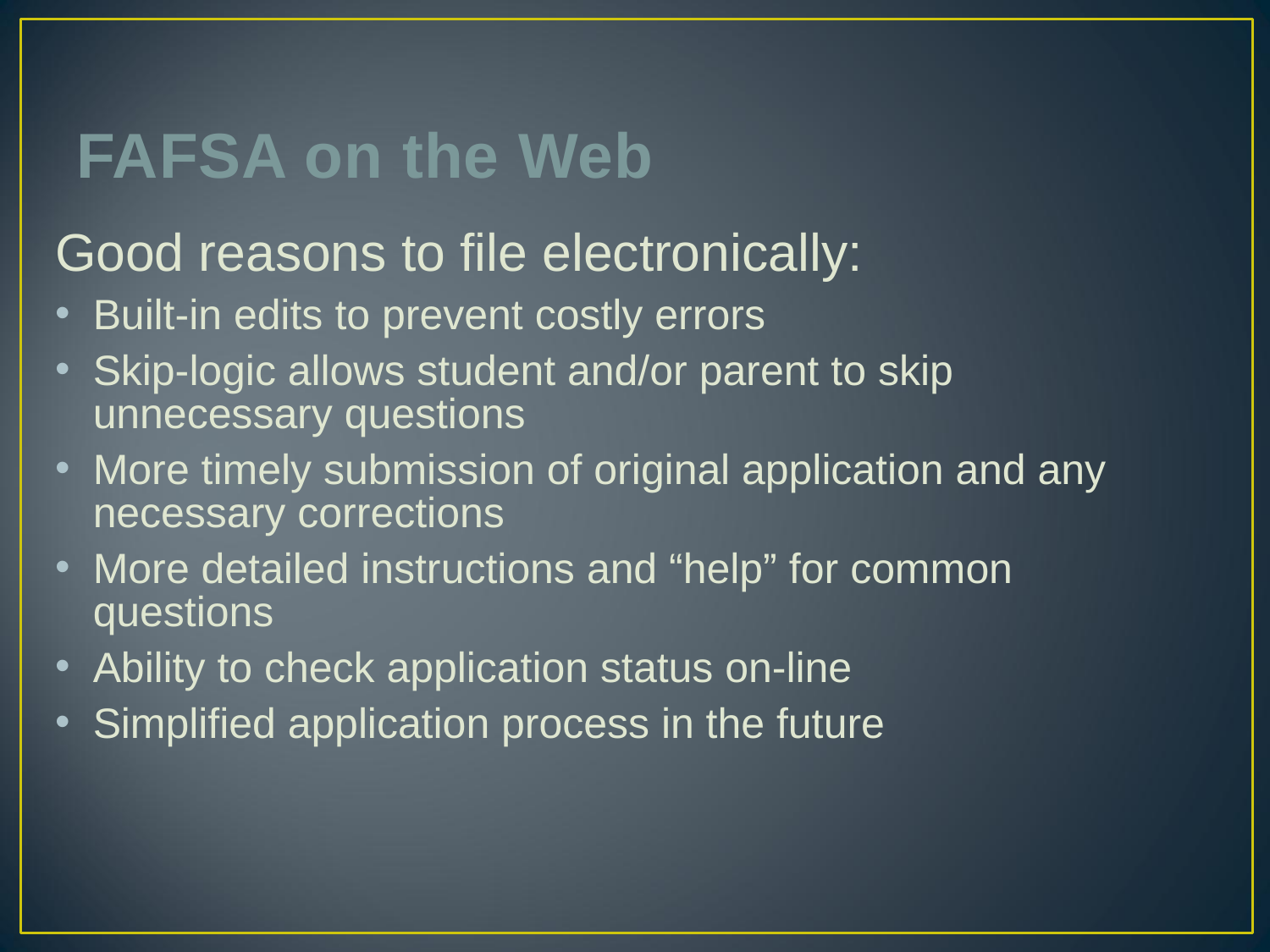

# FAFSA on the Web
Good reasons to file electronically:
Built-in edits to prevent costly errors
Skip-logic allows student and/or parent to skip unnecessary questions
More timely submission of original application and any necessary corrections
More detailed instructions and “help” for common questions
Ability to check application status on-line
Simplified application process in the future